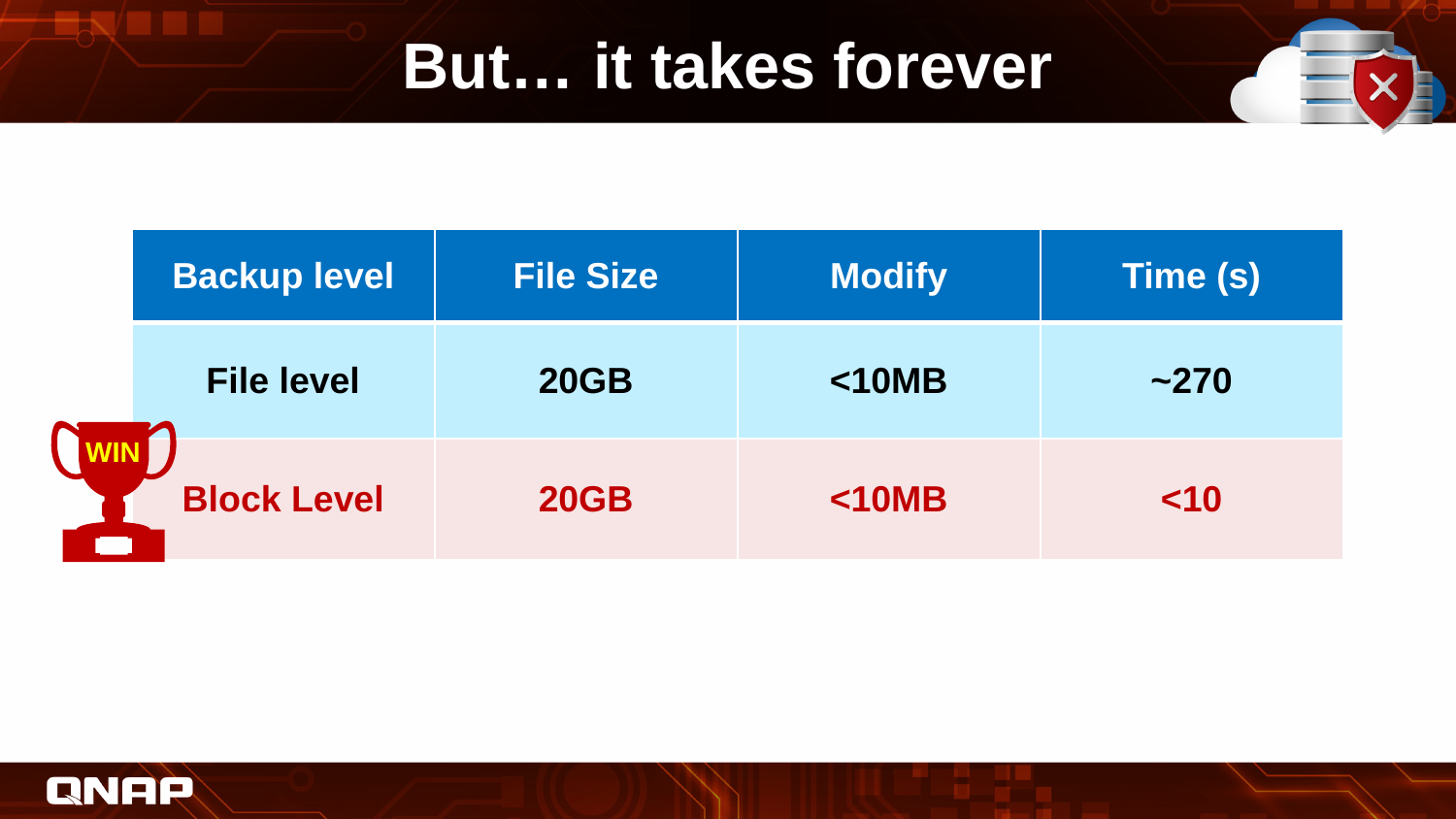

# But… it takes forever
| Backup level | File Size | Modify | Time (s) |
| --- | --- | --- | --- |
| File level | 20GB | <10MB | ~270 |
| Block Level | 20GB | <10MB | <10 |

WIN